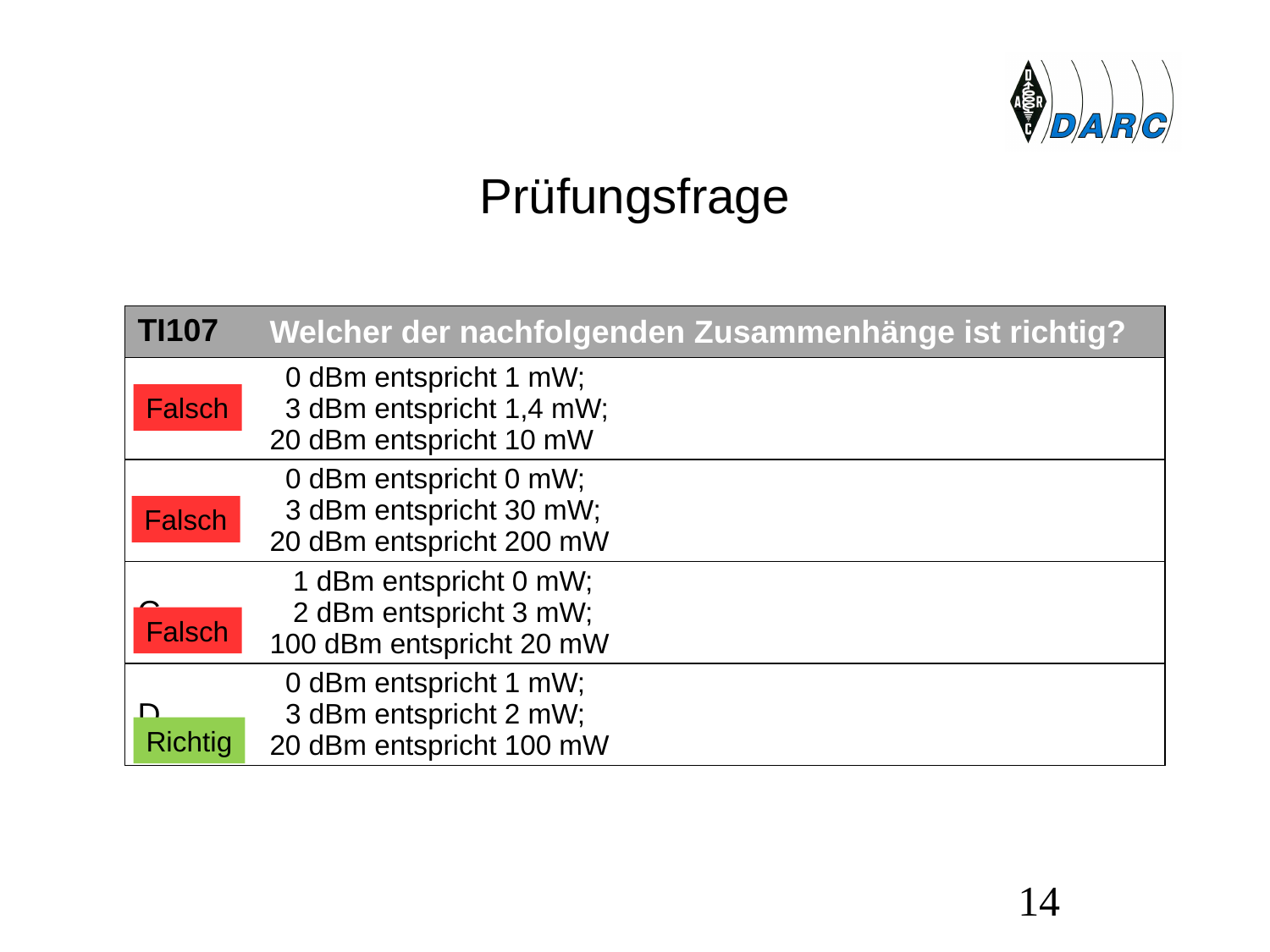

# Prüfungsfrage
| TI107 | Welcher der nachfolgenden Zusammenhänge ist richtig? |
| --- | --- |
| A | 0 dBm entspricht 1 mW; 3 dBm entspricht 1,4 mW; 20 dBm entspricht 10 mW |
| B | 0 dBm entspricht 0 mW; 3 dBm entspricht 30 mW; 20 dBm entspricht 200 mW |
| C | 1 dBm entspricht 0 mW; 2 dBm entspricht 3 mW; 100 dBm entspricht 20 mW |
| D | 0 dBm entspricht 1 mW; 3 dBm entspricht 2 mW; 20 dBm entspricht 100 mW |
Falsch

Falsch

Falsch

Richtig

14